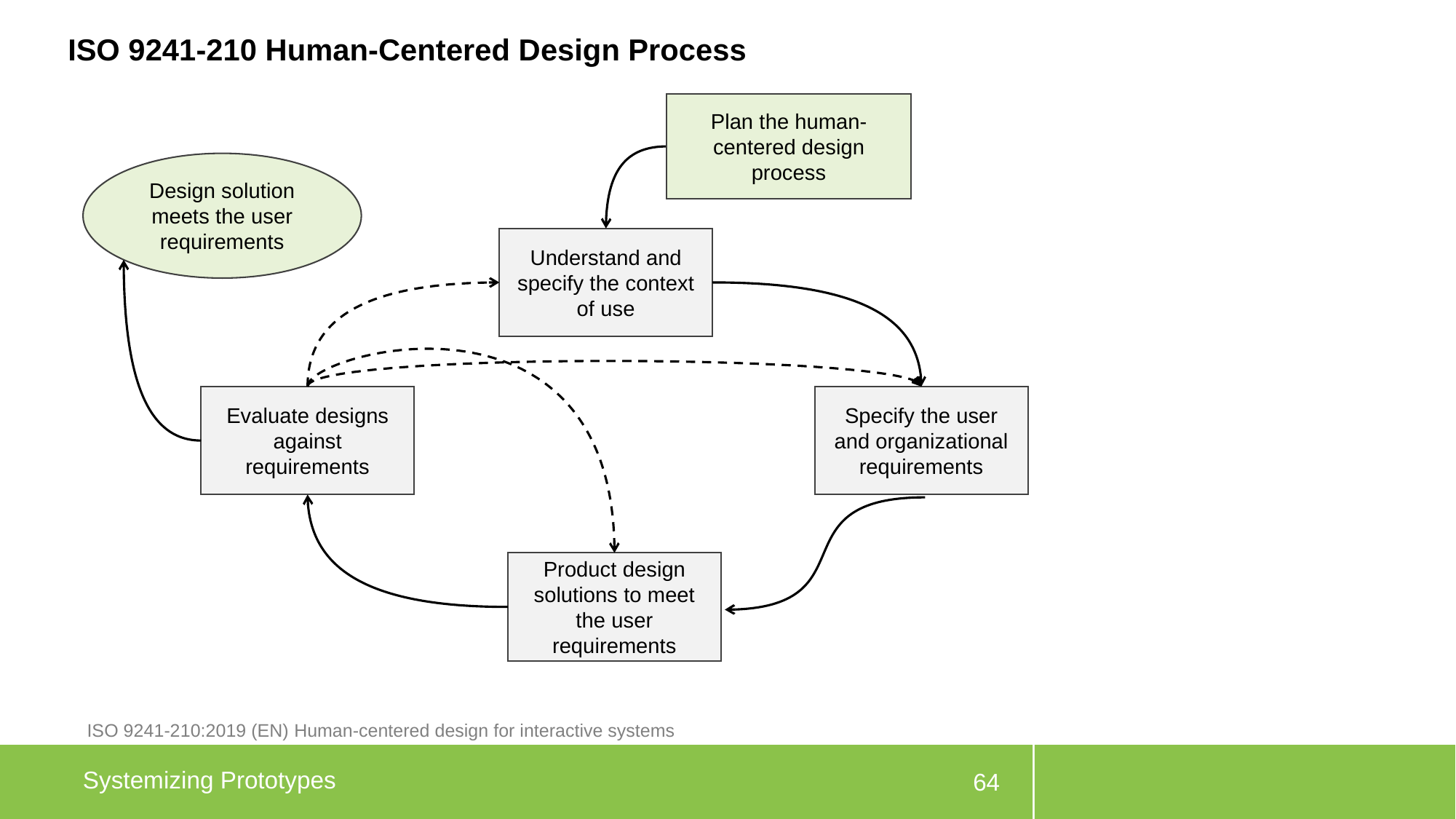

# ISO 9241-210 Human-Centered Design Process
Plan the human-centered design process
Design solution meets the user requirements
Understand and specify the context of use
Evaluate designs against requirements
Specify the user and organizational requirements
Product design solutions to meet the user requirements
ISO 9241-210:2019 (en) Human-centered design for interactive systems
Systemizing Prototypes
64